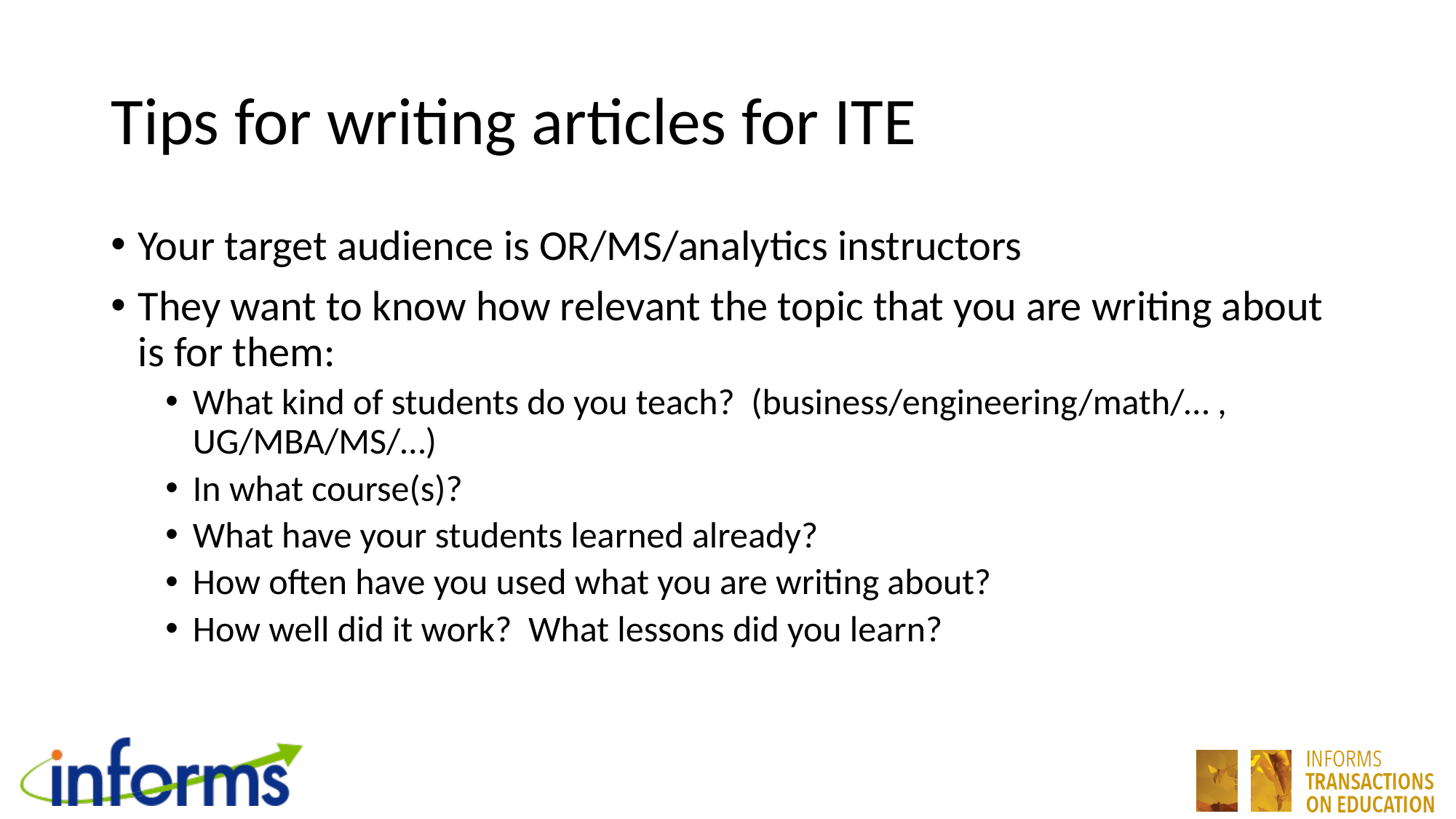

# Tips for writing articles for ITE
Your target audience is OR/MS/analytics instructors
They want to know how relevant the topic that you are writing about is for them:
What kind of students do you teach?  (business/engineering/math/… , UG/MBA/MS/…)
In what course(s)?
What have your students learned already?
How often have you used what you are writing about?
How well did it work?  What lessons did you learn?